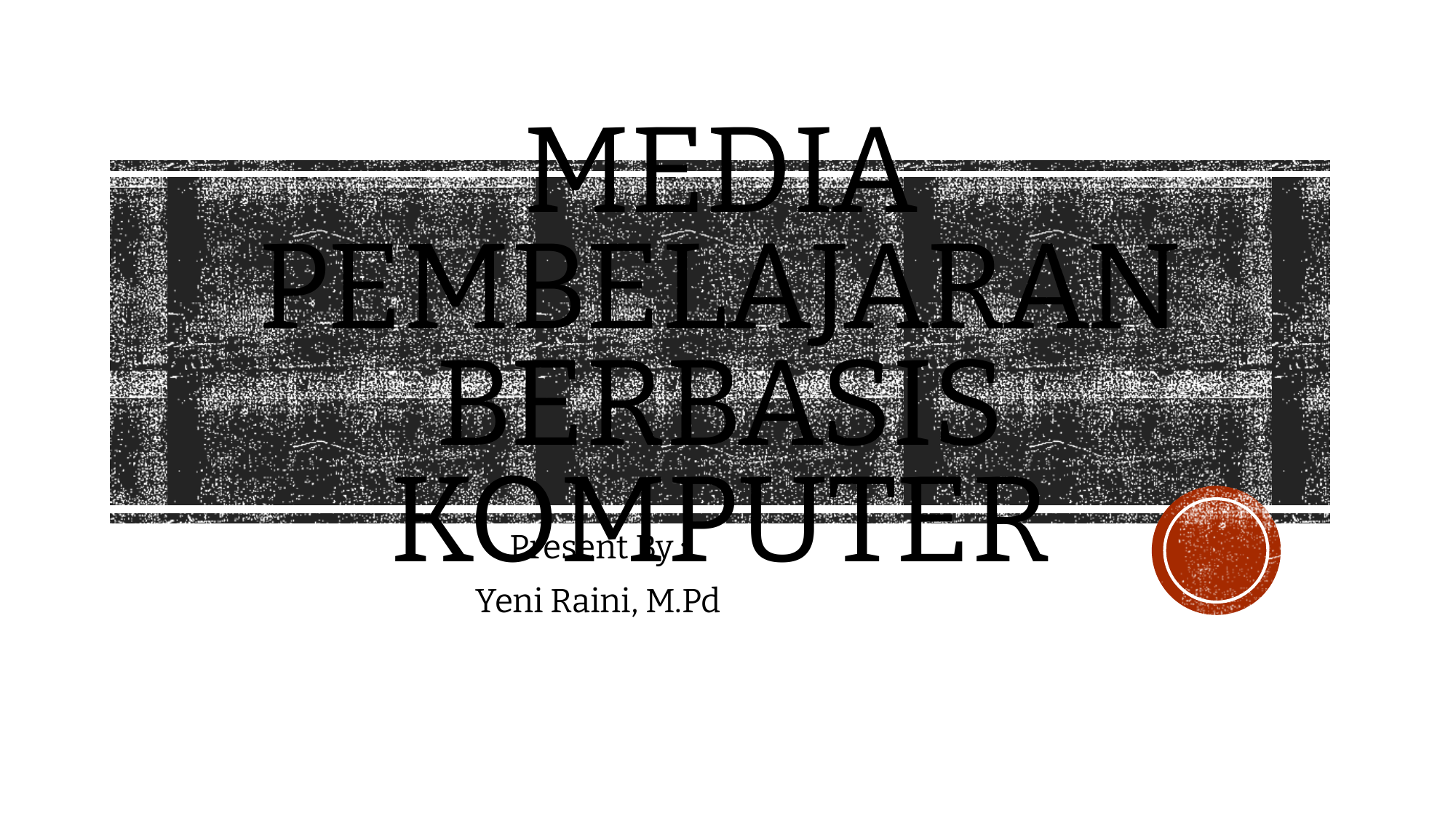

# Media PEMBELAJARAN BERBASIS KOMPUTER
Present By :
Yeni Raini, M.Pd